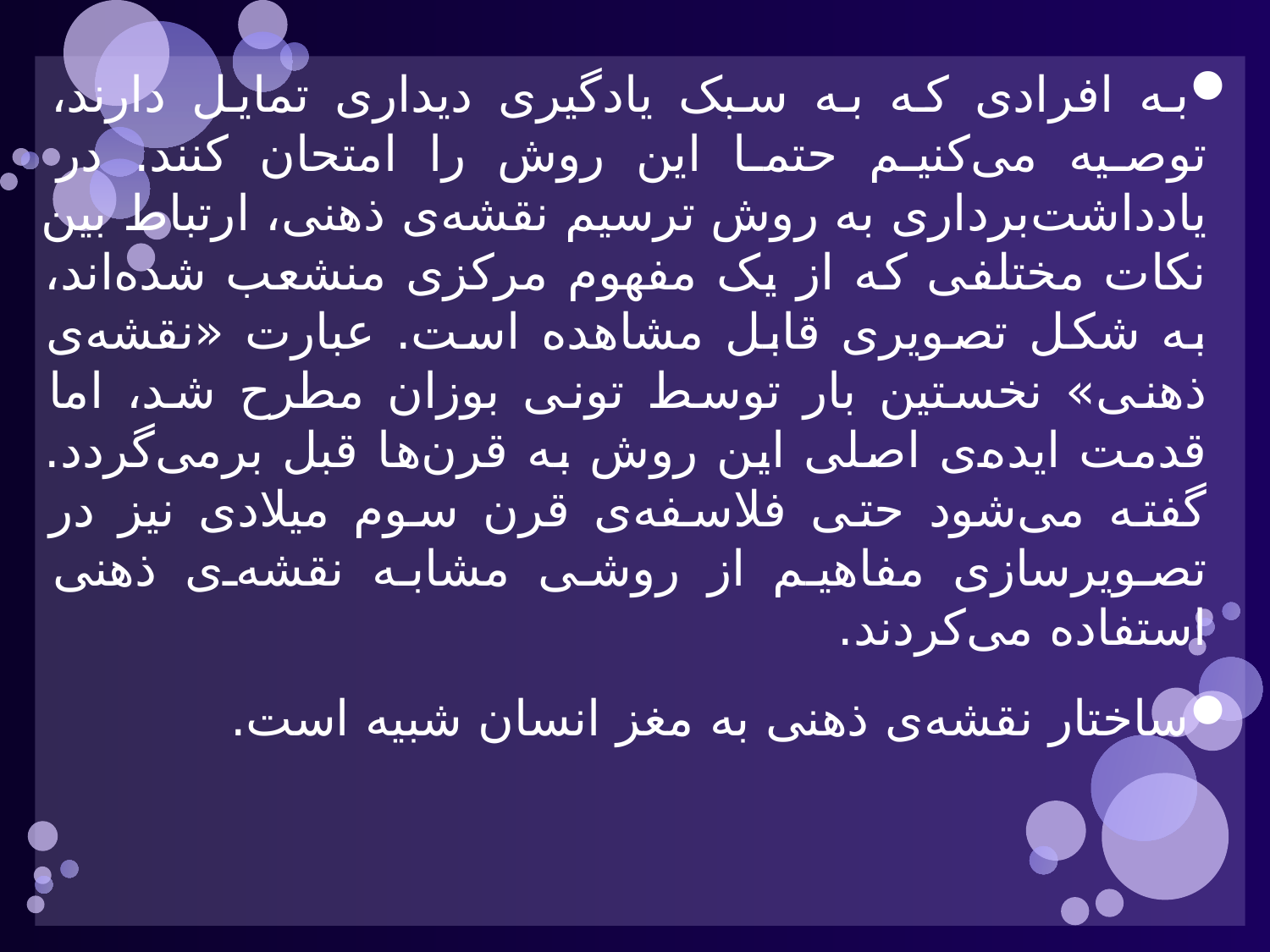

به افرادی که به سبک یادگیری دیداری تمایل دارند، توصیه می‌کنیم حتما این روش را امتحان کنند. در یادداشت‌برداری به روش ترسیم نقشه‌ی ذهنی، ارتباط بین نکات مختلفی که از یک مفهوم مرکزی منشعب شده‌اند، به شکل تصویری قابل مشاهده است. عبارت «نقشه‌ی ذهنی» نخستین بار توسط تونی بوزان مطرح شد، اما قدمت ایده‌ی اصلی این روش به قرن‌ها قبل برمی‌گردد. گفته می‌شود حتی فلاسفه‌ی قرن سوم میلادی نیز در تصویرسازی مفاهیم از روشی مشابه نقشه‌‌ی ذهنی استفاده می‌کردند.
ساختار نقشه‌ی ذهنی به مغز انسان شبیه است.